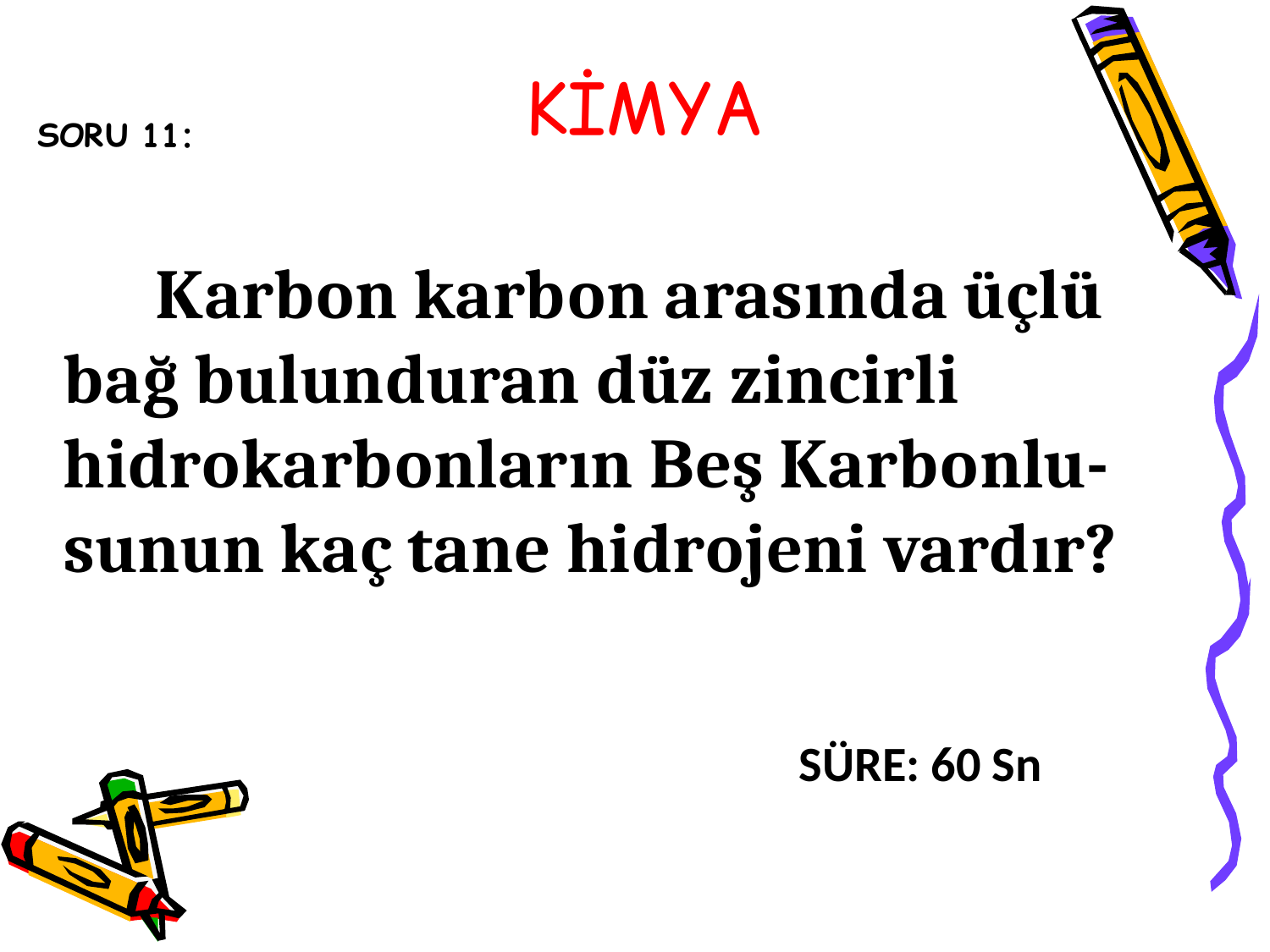

KİMYA
SORU 11:

      Karbon karbon arasında üçlü bağ bulunduran düz zincirli hidrokarbonların Beş Karbonlu-sunun kaç tane hidrojeni vardır?
SÜRE: 60 Sn